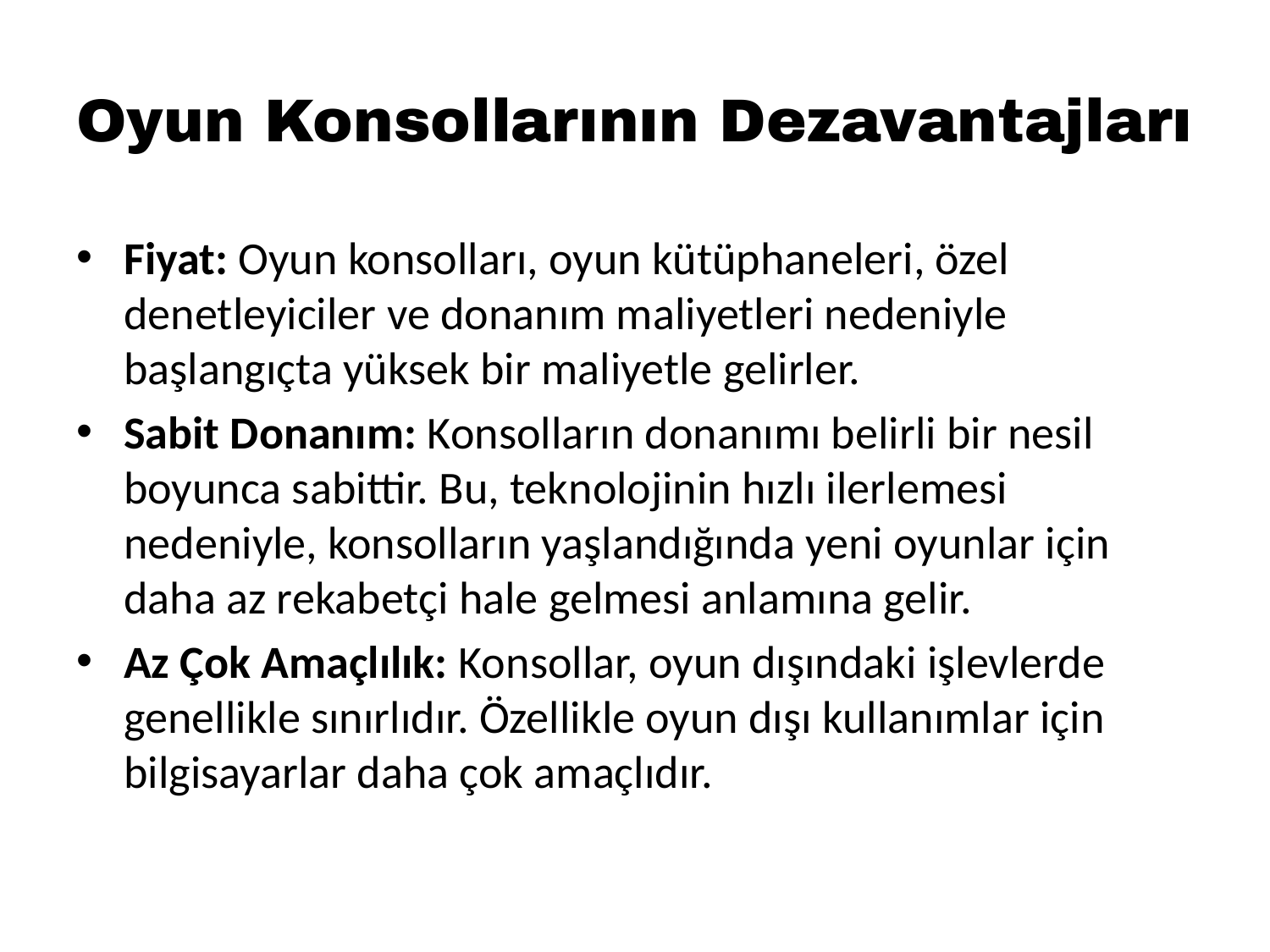

# Oyun Konsollarının Dezavantajları
Fiyat: Oyun konsolları, oyun kütüphaneleri, özel denetleyiciler ve donanım maliyetleri nedeniyle başlangıçta yüksek bir maliyetle gelirler.
Sabit Donanım: Konsolların donanımı belirli bir nesil boyunca sabittir. Bu, teknolojinin hızlı ilerlemesi nedeniyle, konsolların yaşlandığında yeni oyunlar için daha az rekabetçi hale gelmesi anlamına gelir.
Az Çok Amaçlılık: Konsollar, oyun dışındaki işlevlerde genellikle sınırlıdır. Özellikle oyun dışı kullanımlar için bilgisayarlar daha çok amaçlıdır.